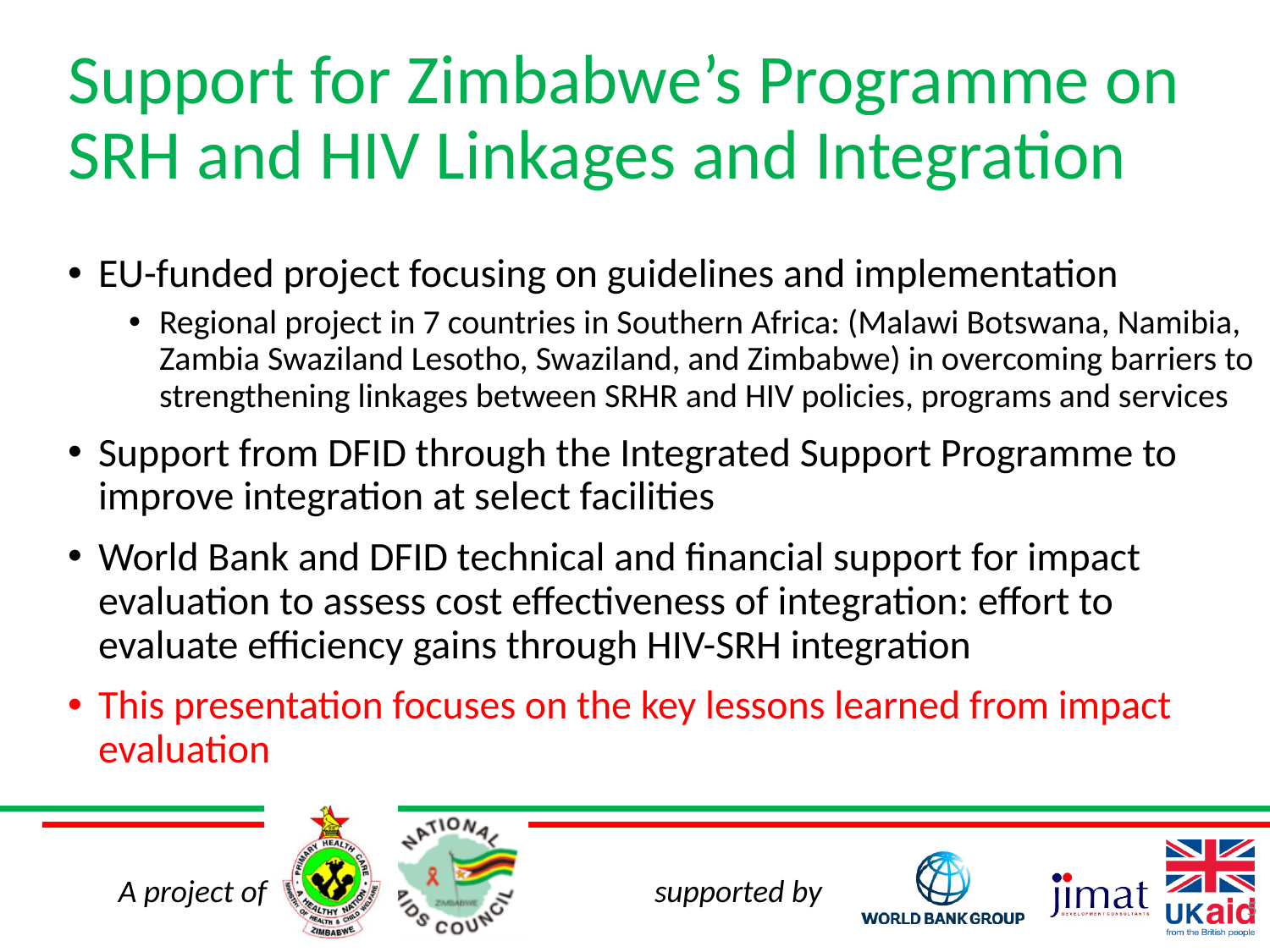

# Support for Zimbabwe’s Programme on SRH and HIV Linkages and Integration
EU-funded project focusing on guidelines and implementation
Regional project in 7 countries in Southern Africa: (Malawi Botswana, Namibia, Zambia Swaziland Lesotho, Swaziland, and Zimbabwe) in overcoming barriers to strengthening linkages between SRHR and HIV policies, programs and services
Support from DFID through the Integrated Support Programme to improve integration at select facilities
World Bank and DFID technical and financial support for impact evaluation to assess cost effectiveness of integration: effort to evaluate efficiency gains through HIV-SRH integration
This presentation focuses on the key lessons learned from impact evaluation
5